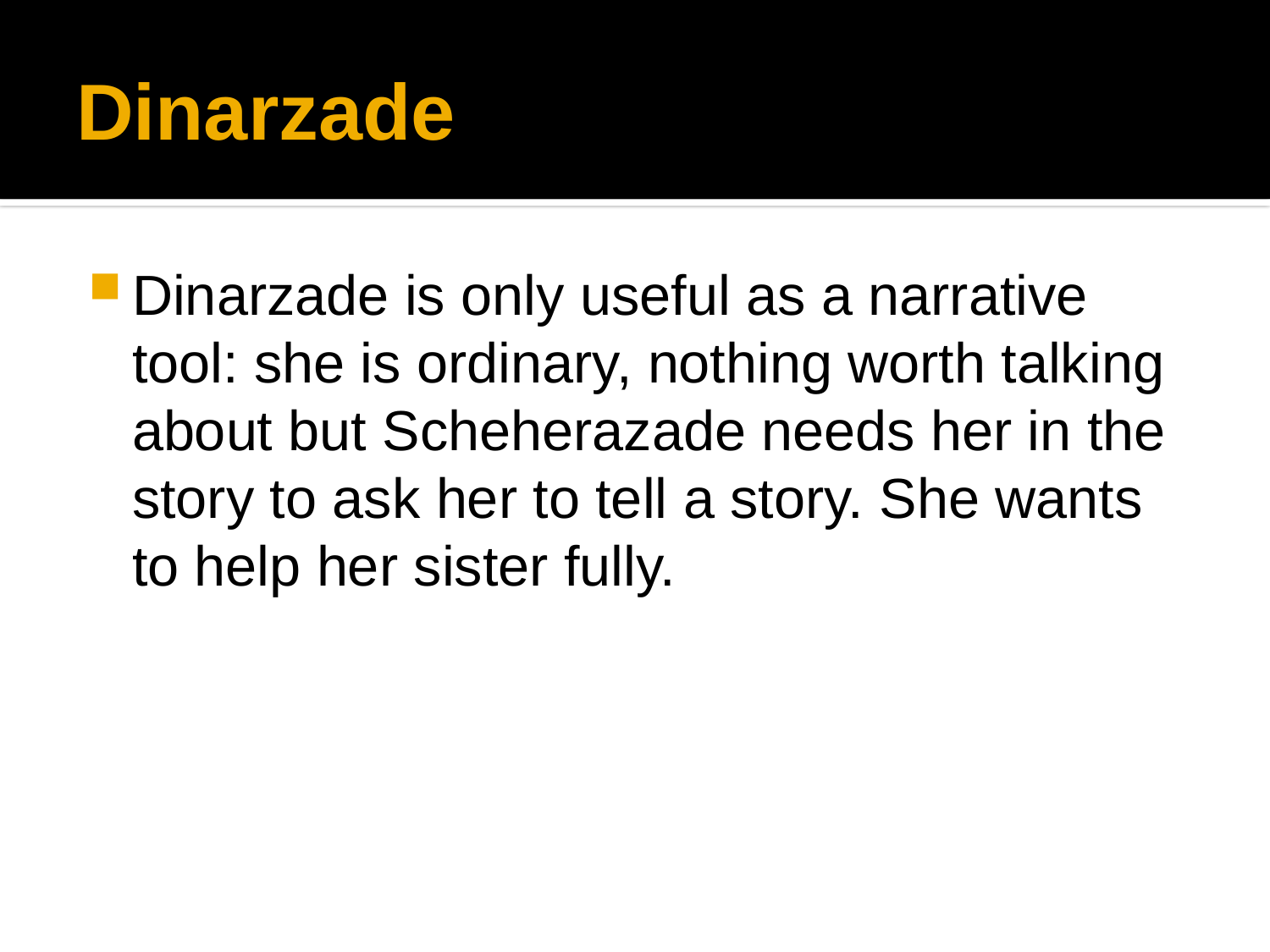

# Dinarzade
Dinarzade is only useful as a narrative tool: she is ordinary, nothing worth talking about but Scheherazade needs her in the story to ask her to tell a story. She wants to help her sister fully.